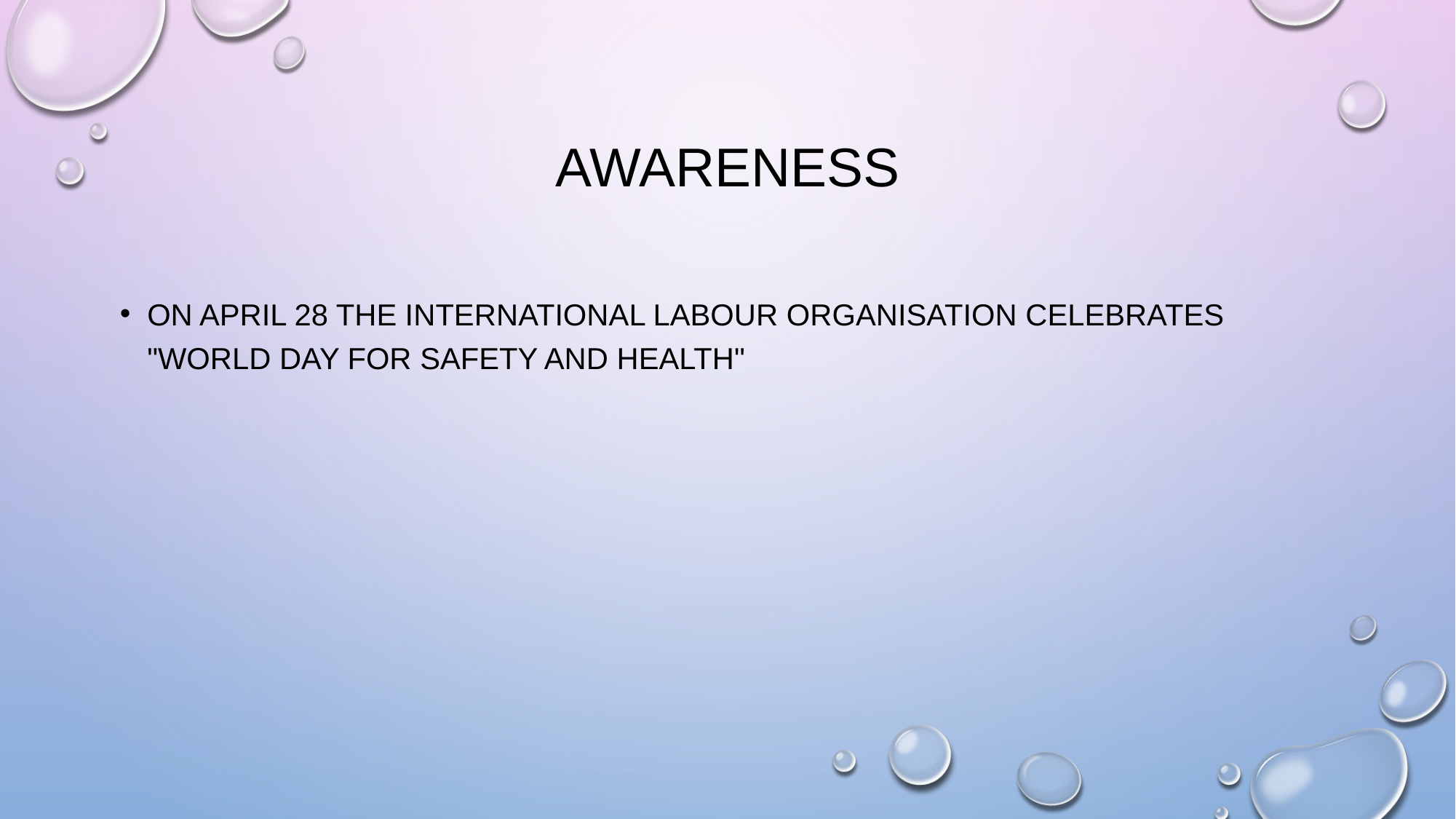

# awareness
On April 28 The International Labour Organisation celebrates "World Day for Safety and Health"